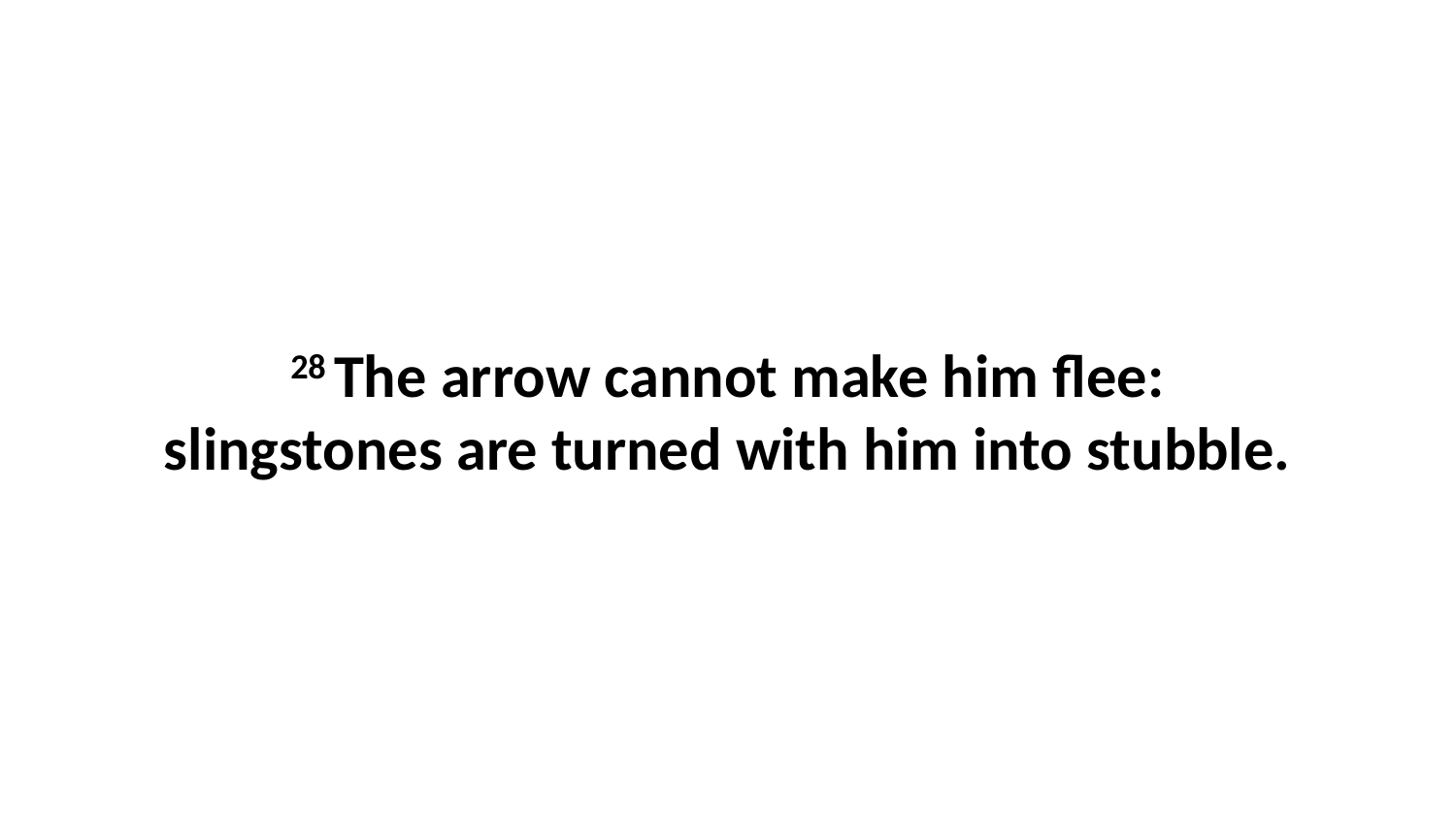

28 The arrow cannot make him flee: slingstones are turned with him into stubble.